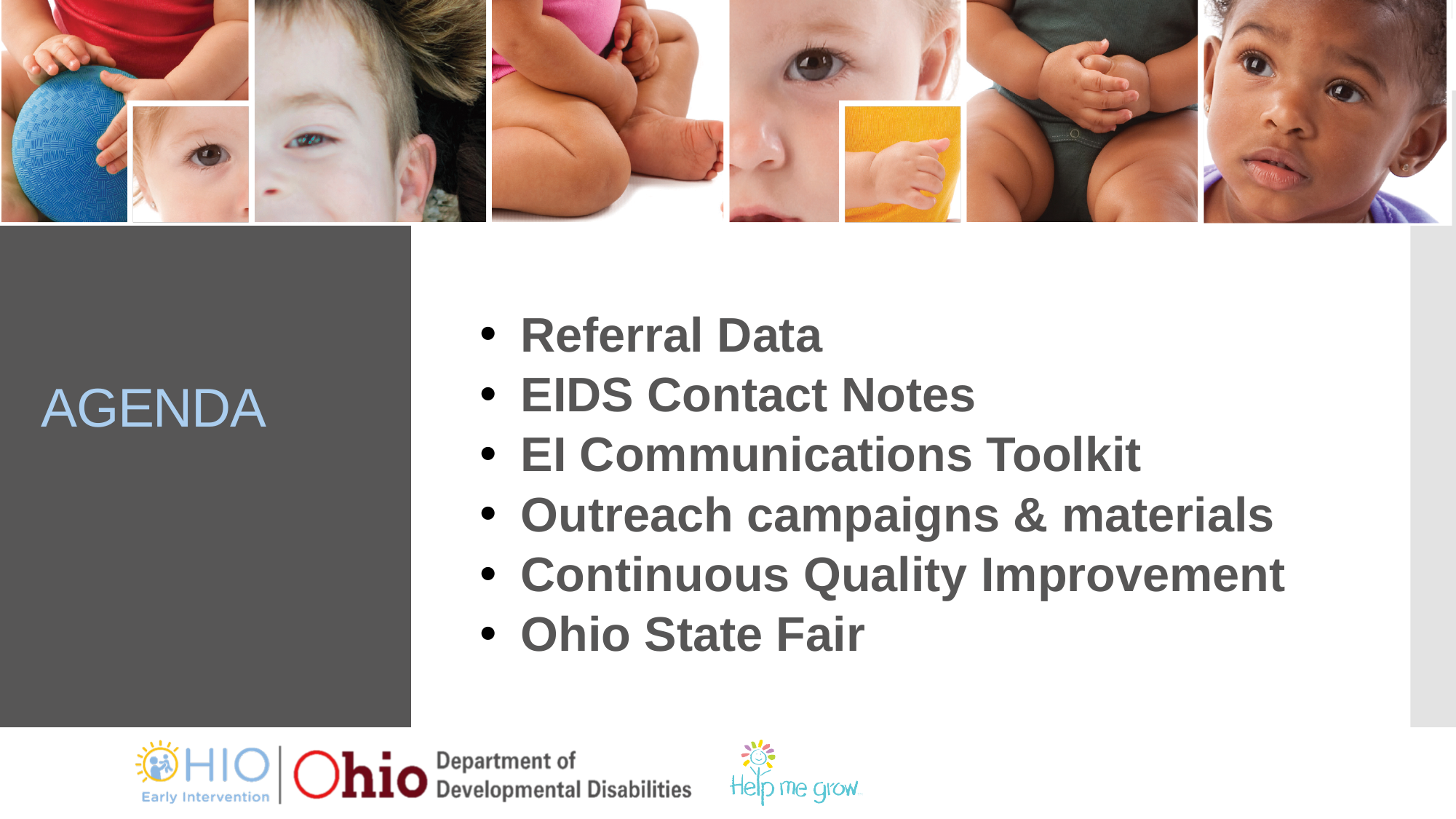

# AGENDA
Referral Data
EIDS Contact Notes
EI Communications Toolkit
Outreach campaigns & materials
Continuous Quality Improvement
Ohio State Fair